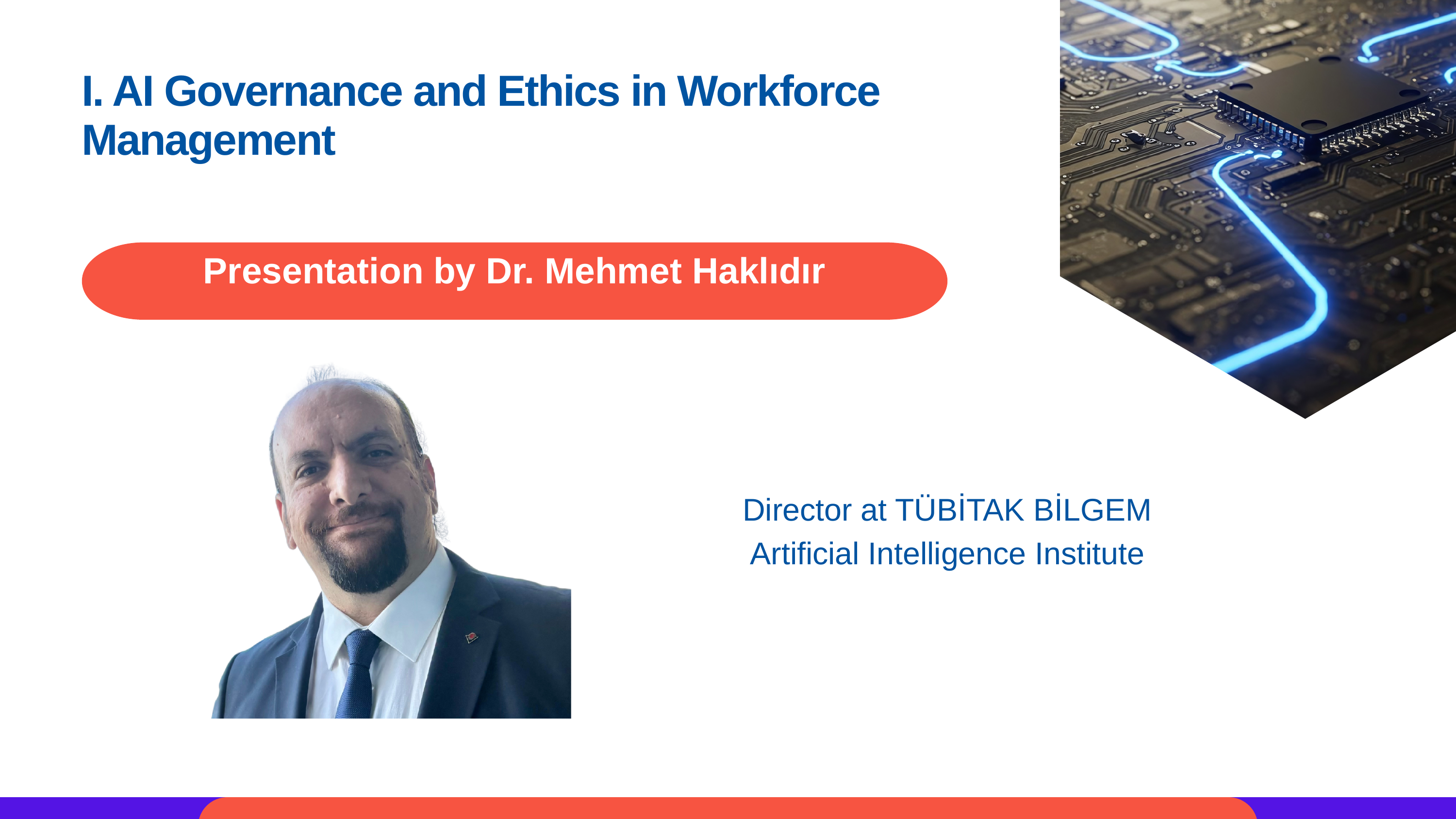

I. AI Governance and Ethics in Workforce Management

Presentation by Dr. Mehmet Haklıdır

Director at TÜBİTAK BİLGEM
Artificial Intelligence Institute